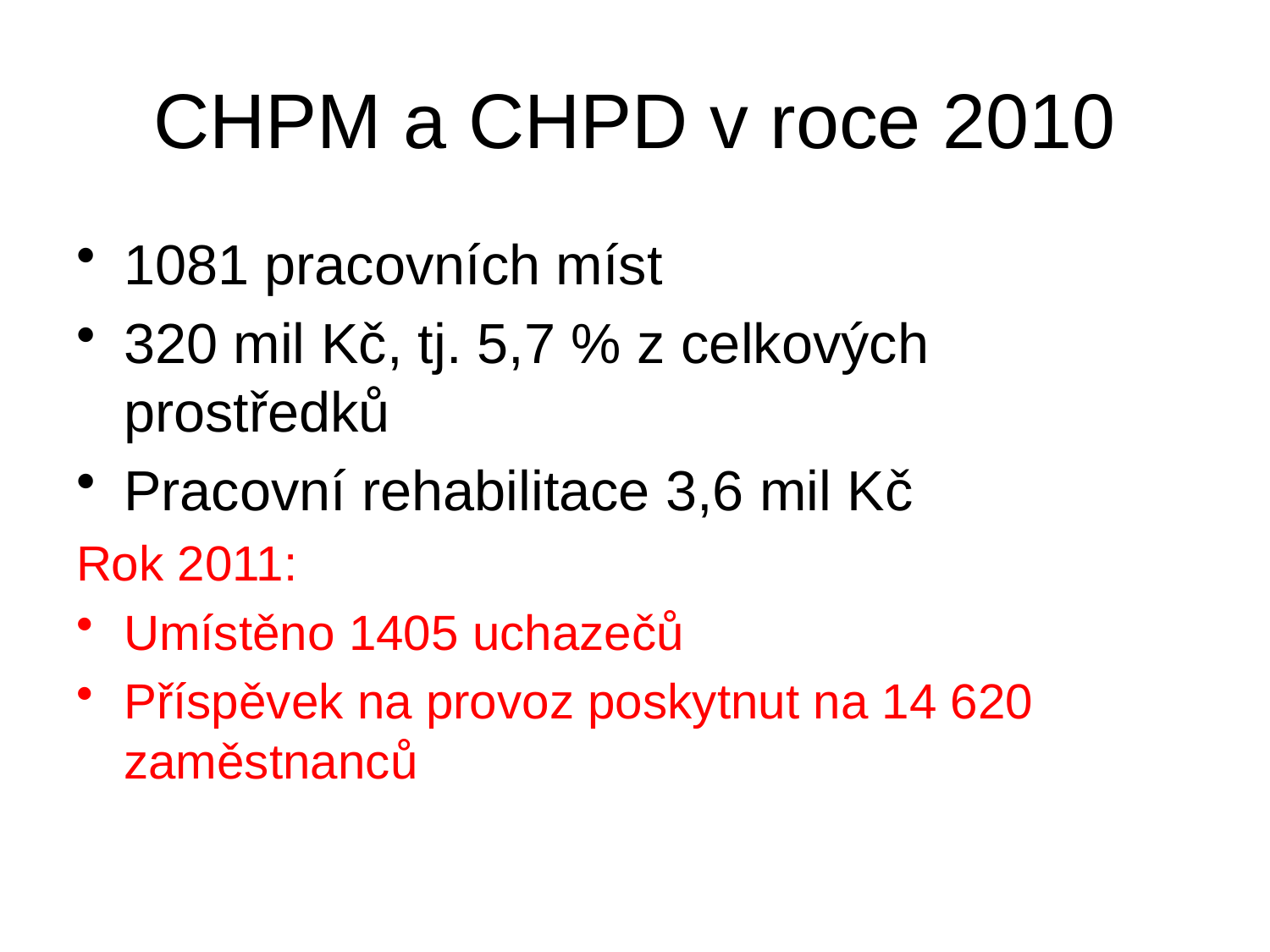

# CHPM a CHPD v roce 2010
1081 pracovních míst
320 mil Kč, tj. 5,7 % z celkových prostředků
Pracovní rehabilitace 3,6 mil Kč
Rok 2011:
Umístěno 1405 uchazečů
Příspěvek na provoz poskytnut na 14 620 zaměstnanců